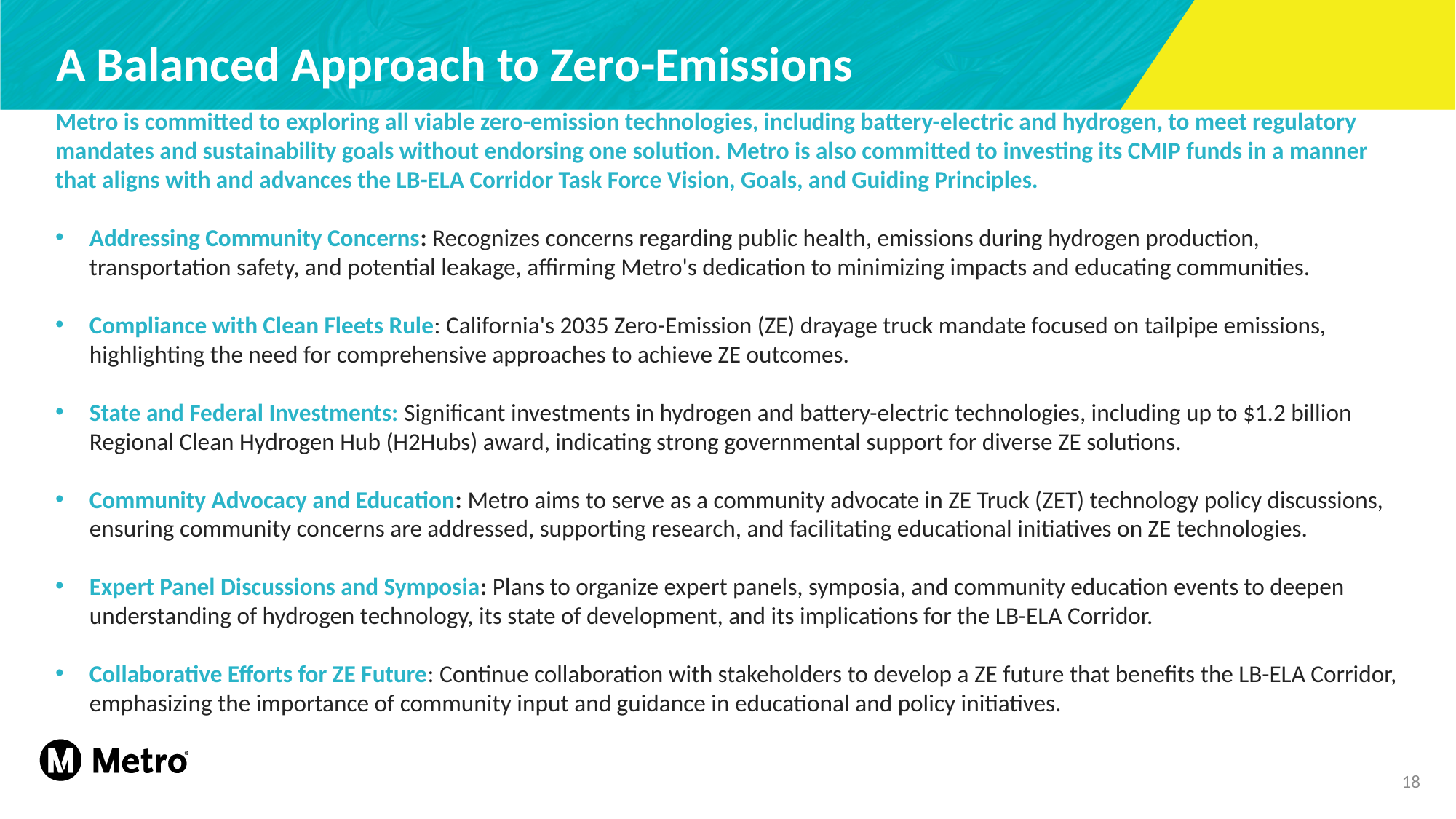

A Balanced Approach to Zero-Emissions
Metro is committed to exploring all viable zero-emission technologies, including battery-electric and hydrogen, to meet regulatory mandates and sustainability goals without endorsing one solution. Metro is also committed to investing its CMIP funds in a manner that aligns with and advances the LB-ELA Corridor Task Force Vision, Goals, and Guiding Principles.

Addressing Community Concerns: Recognizes concerns regarding public health, emissions during hydrogen production, transportation safety, and potential leakage, affirming Metro's dedication to minimizing impacts and educating communities.

Compliance with Clean Fleets Rule: California's 2035 Zero-Emission (ZE) drayage truck mandate focused on tailpipe emissions, highlighting the need for comprehensive approaches to achieve ZE outcomes.

State and Federal Investments: Significant investments in hydrogen and battery-electric technologies, including up to $1.2 billion Regional Clean Hydrogen Hub (H2Hubs) award, indicating strong governmental support for diverse ZE solutions.

Community Advocacy and Education: Metro aims to serve as a community advocate in ZE Truck (ZET) technology policy discussions, ensuring community concerns are addressed, supporting research, and facilitating educational initiatives on ZE technologies.

Expert Panel Discussions and Symposia: Plans to organize expert panels, symposia, and community education events to deepen understanding of hydrogen technology, its state of development, and its implications for the LB-ELA Corridor.

Collaborative Efforts for ZE Future: Continue collaboration with stakeholders to develop a ZE future that benefits the LB-ELA Corridor, emphasizing the importance of community input and guidance in educational and policy initiatives.
18